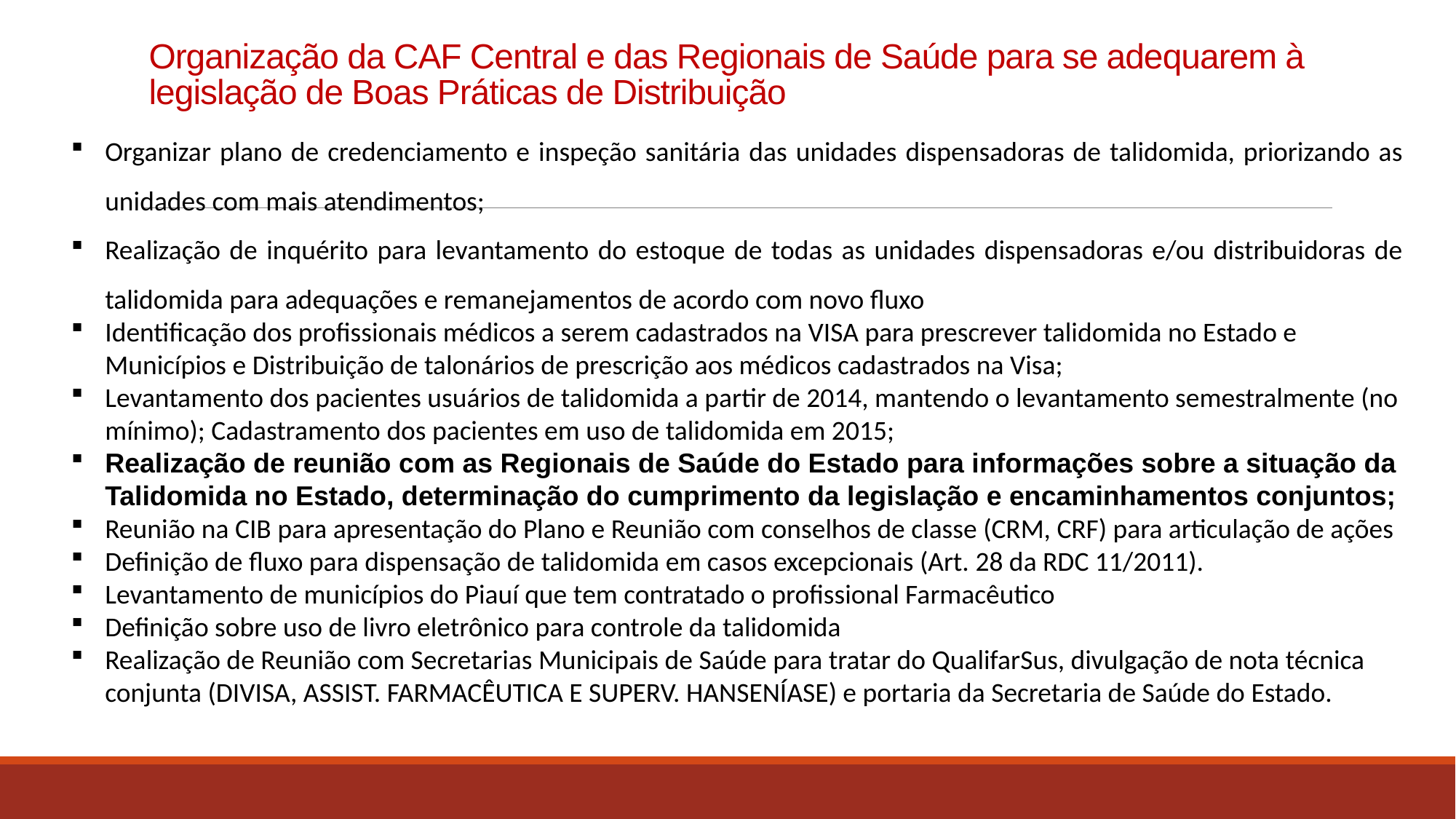

# Organização da CAF Central e das Regionais de Saúde para se adequarem à legislação de Boas Práticas de Distribuição
Organizar plano de credenciamento e inspeção sanitária das unidades dispensadoras de talidomida, priorizando as unidades com mais atendimentos;
Realização de inquérito para levantamento do estoque de todas as unidades dispensadoras e/ou distribuidoras de talidomida para adequações e remanejamentos de acordo com novo fluxo
Identificação dos profissionais médicos a serem cadastrados na VISA para prescrever talidomida no Estado e Municípios e Distribuição de talonários de prescrição aos médicos cadastrados na Visa;
Levantamento dos pacientes usuários de talidomida a partir de 2014, mantendo o levantamento semestralmente (no mínimo); Cadastramento dos pacientes em uso de talidomida em 2015;
Realização de reunião com as Regionais de Saúde do Estado para informações sobre a situação da Talidomida no Estado, determinação do cumprimento da legislação e encaminhamentos conjuntos;
Reunião na CIB para apresentação do Plano e Reunião com conselhos de classe (CRM, CRF) para articulação de ações
Definição de fluxo para dispensação de talidomida em casos excepcionais (Art. 28 da RDC 11/2011).
Levantamento de municípios do Piauí que tem contratado o profissional Farmacêutico
Definição sobre uso de livro eletrônico para controle da talidomida
Realização de Reunião com Secretarias Municipais de Saúde para tratar do QualifarSus, divulgação de nota técnica conjunta (DIVISA, ASSIST. FARMACÊUTICA E SUPERV. HANSENÍASE) e portaria da Secretaria de Saúde do Estado.